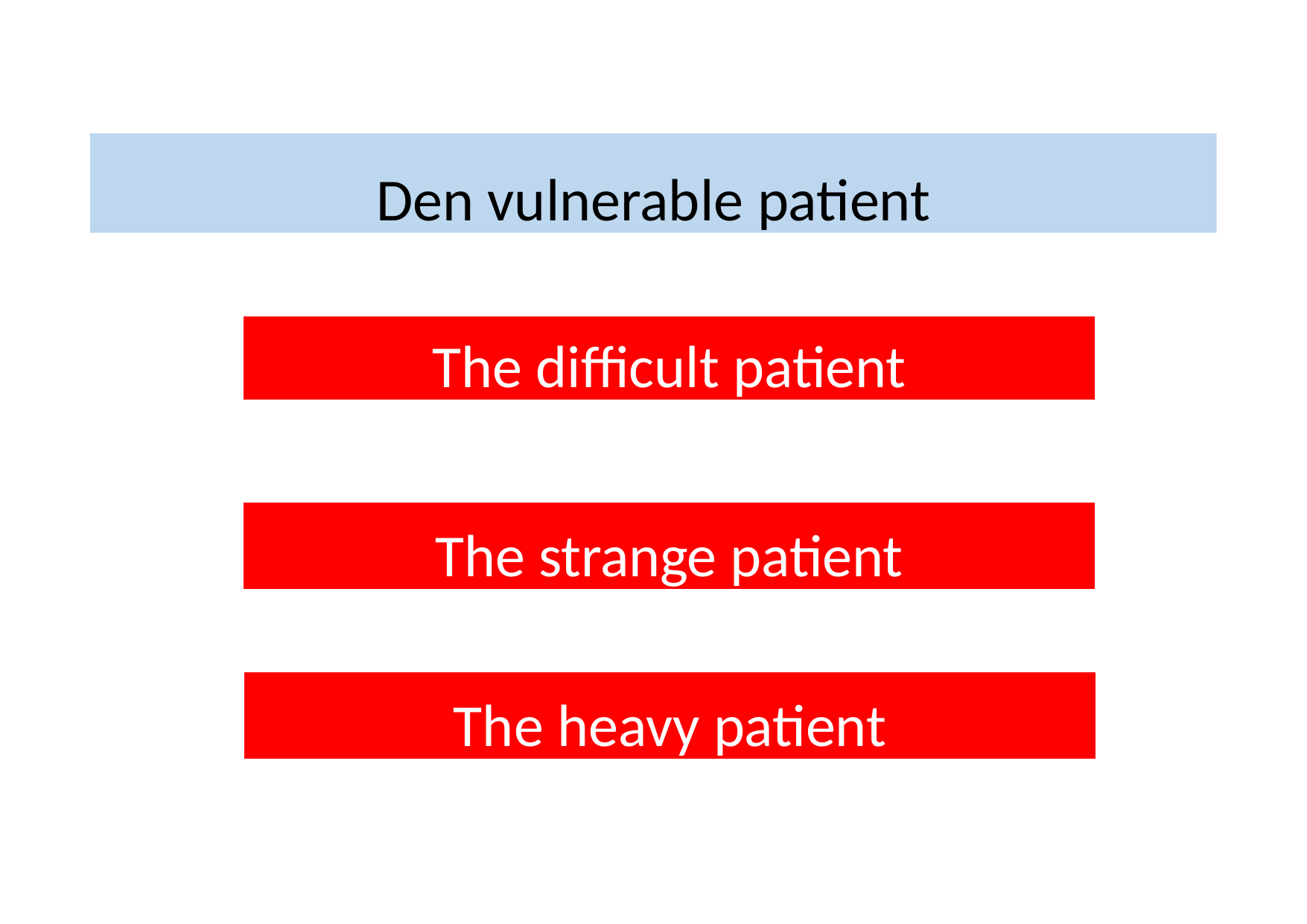

Den vulnerable patient
The difficult patient
The strange patient
The heavy patient